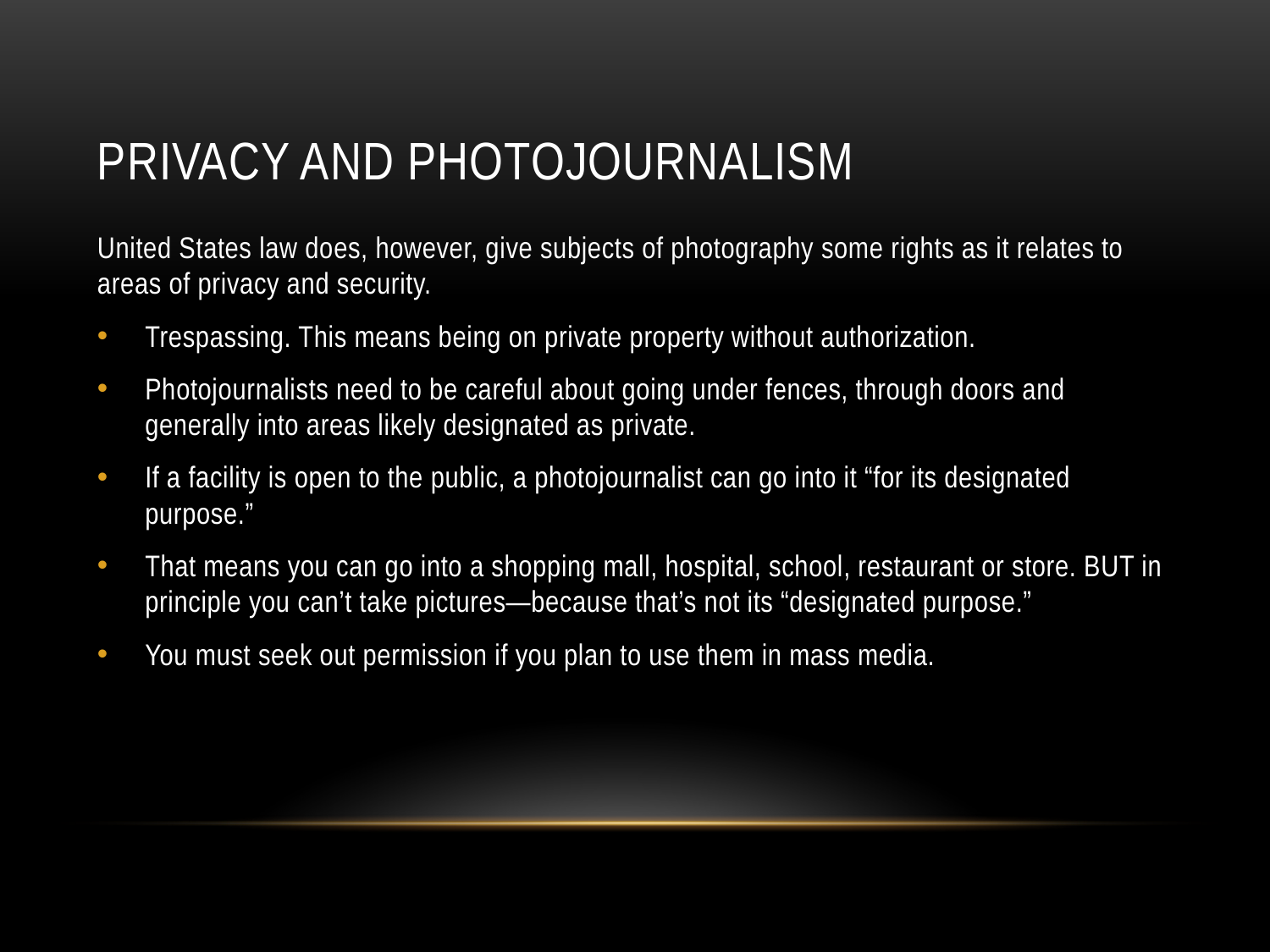

# Privacy and photojournalism
United States law does, however, give subjects of photography some rights as it relates to areas of privacy and security.
Trespassing. This means being on private property without authorization.
Photojournalists need to be careful about going under fences, through doors and generally into areas likely designated as private.
If a facility is open to the public, a photojournalist can go into it “for its designated purpose.”
That means you can go into a shopping mall, hospital, school, restaurant or store. BUT in principle you can’t take pictures—because that’s not its “designated purpose.”
You must seek out permission if you plan to use them in mass media.